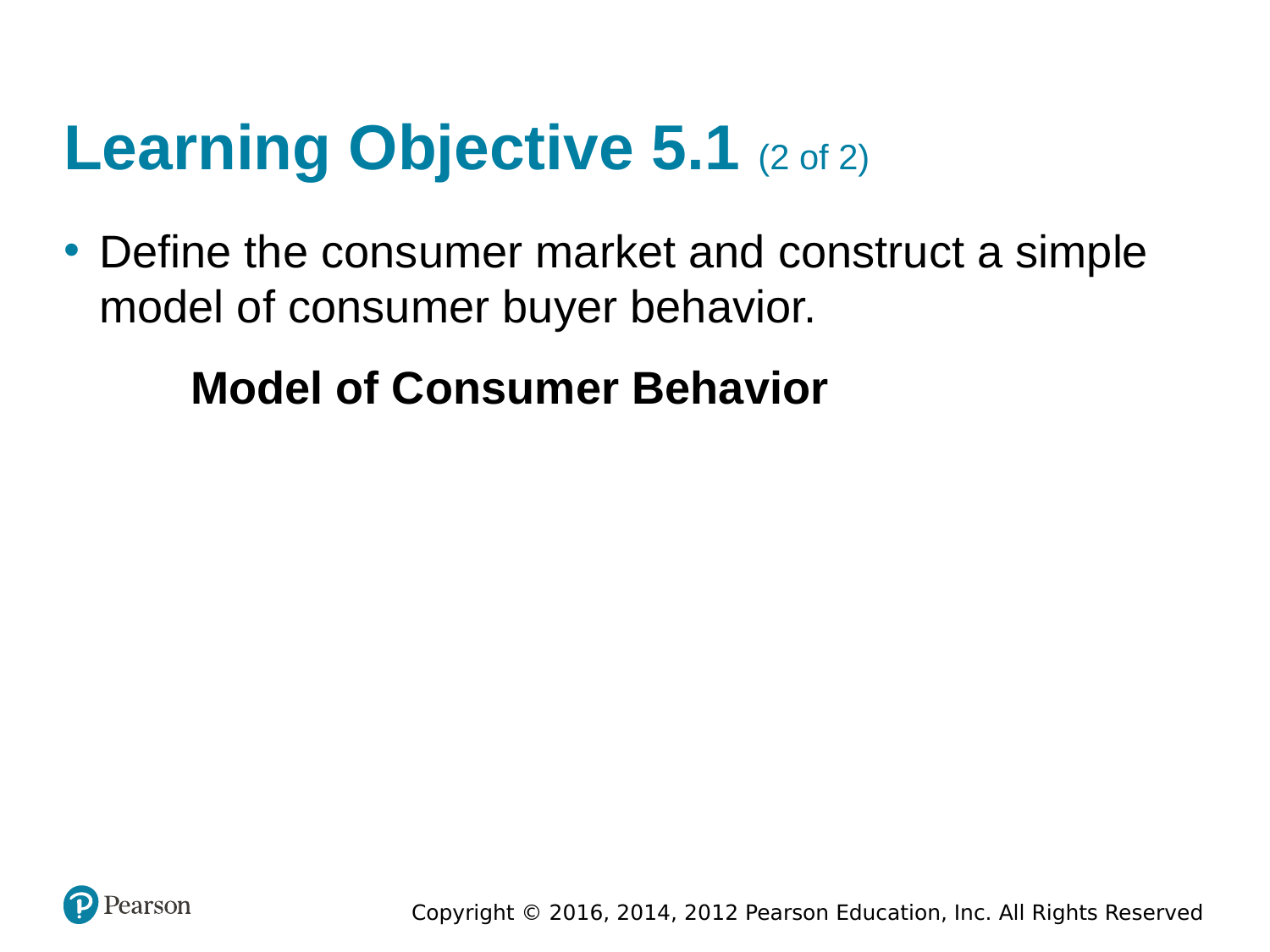

# Learning Objective 5.1 (2 of 2)
Define the consumer market and construct a simple model of consumer buyer behavior.
	Model of Consumer Behavior